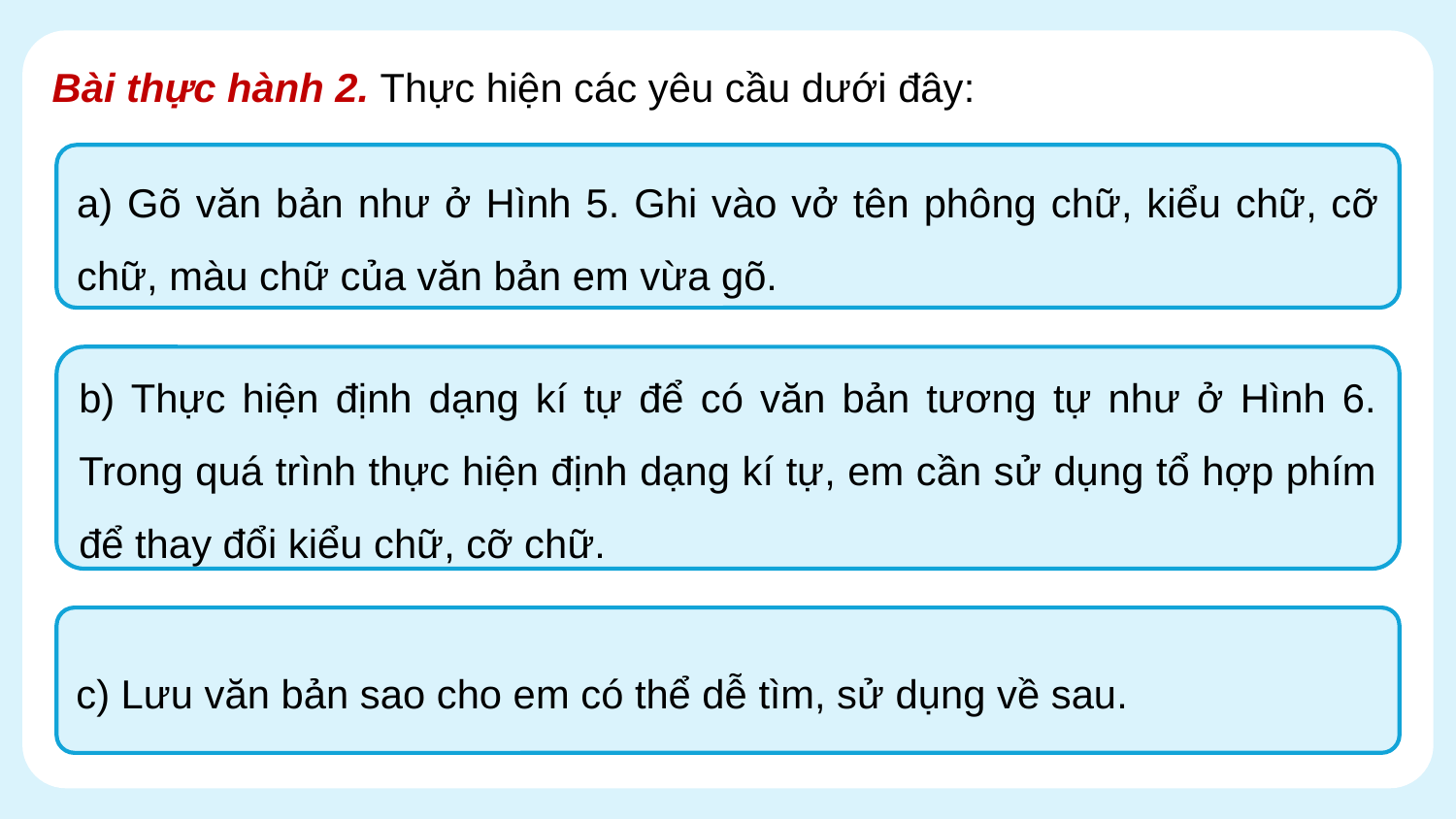

Bài thực hành 2. Thực hiện các yêu cầu dưới đây:
a) Gõ văn bản như ở Hình 5. Ghi vào vở tên phông chữ, kiểu chữ, cỡ chữ, màu chữ của văn bản em vừa gõ.
b) Thực hiện định dạng kí tự để có văn bản tương tự như ở Hình 6. Trong quá trình thực hiện định dạng kí tự, em cần sử dụng tổ hợp phím để thay đổi kiểu chữ, cỡ chữ.
c) Lưu văn bản sao cho em có thể dễ tìm, sử dụng về sau.